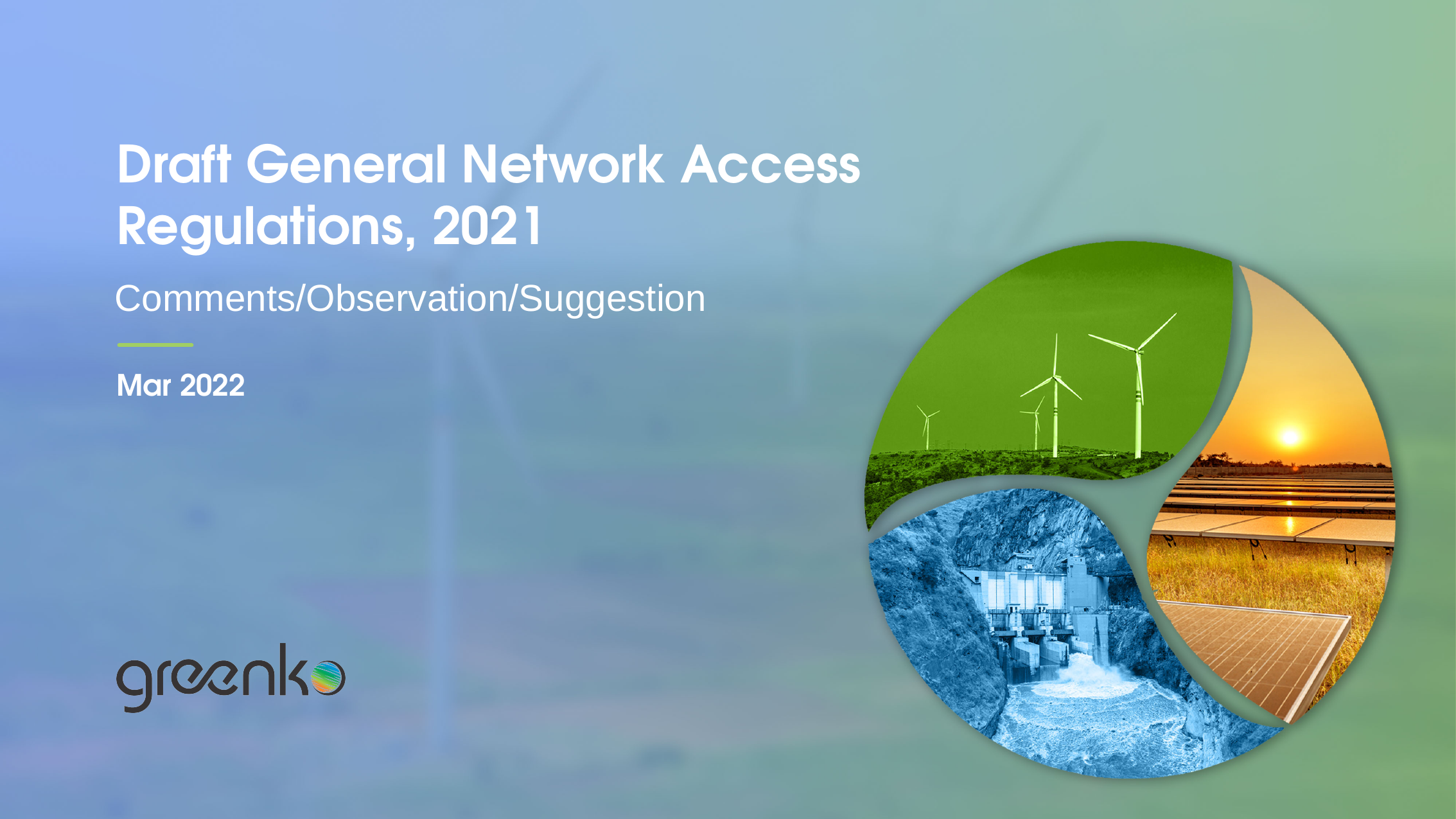

# Draft General Network Access Regulations, 2021
Comments/Observation/Suggestion
Mar 2022